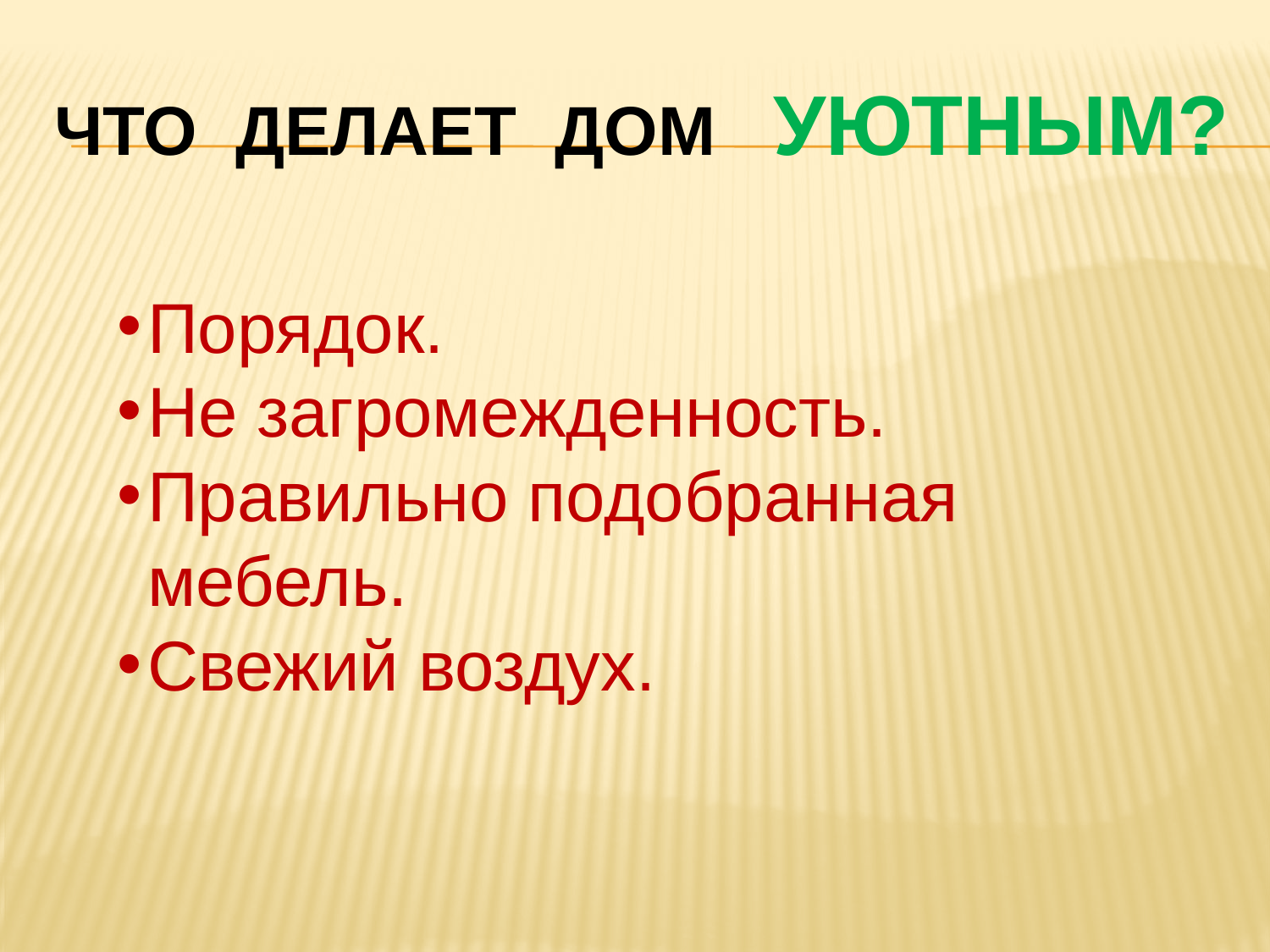

# Что  делает  дом   уютным?

Порядок.
Не загромежденность.
Правильно подобранная мебель.
Свежий воздух.